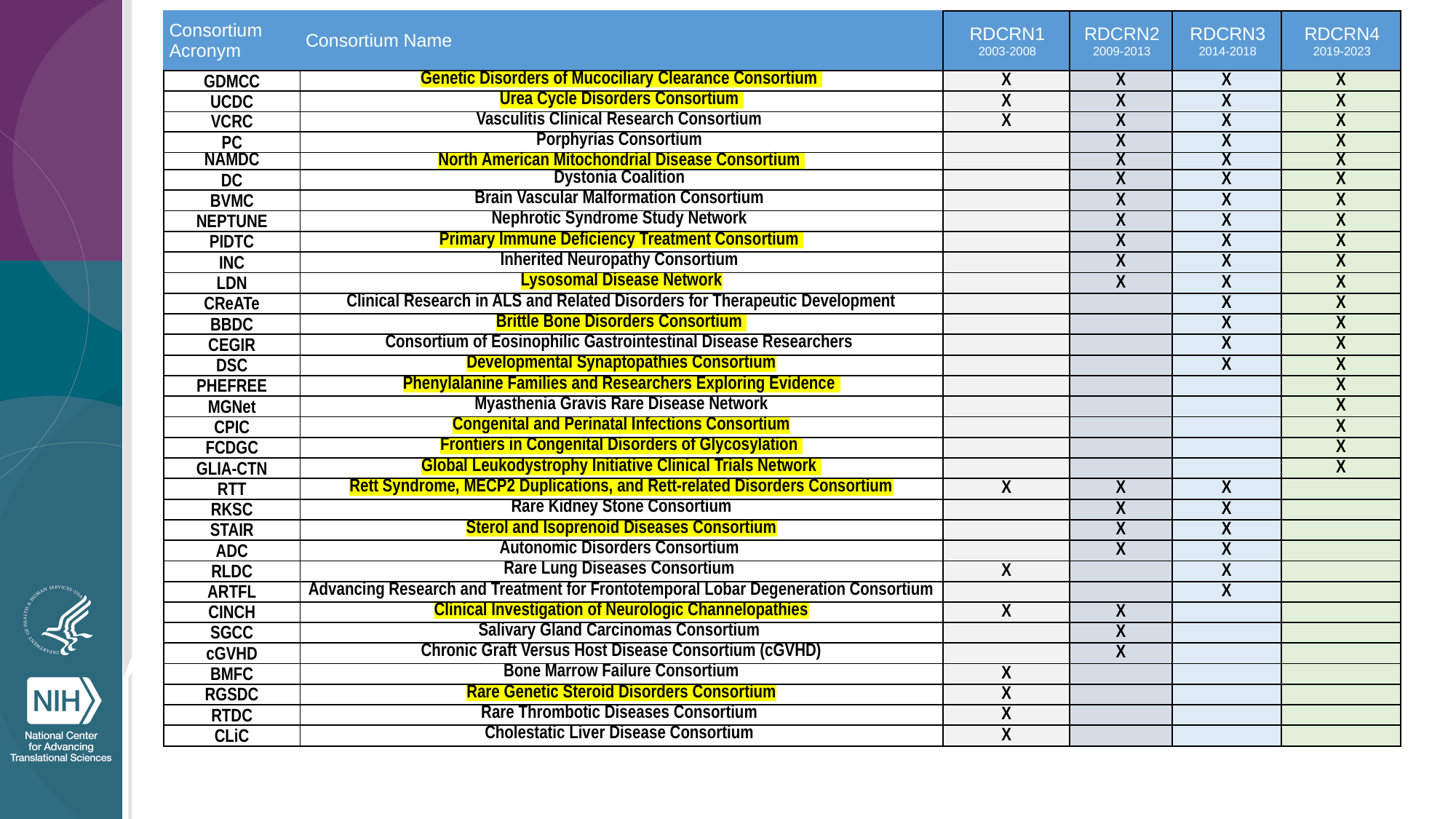

| Consortium Acronym | Consortium Name | RDCRN1 2003-2008 | RDCRN2 2009-2013 | RDCRN3 2014-2018 | RDCRN4 2019-2023 |
| --- | --- | --- | --- | --- | --- |
| GDMCC | Genetic Disorders of Mucociliary Clearance Consortium | X | X | X | X |
| UCDC | Urea Cycle Disorders Consortium | X | X | X | X |
| VCRC | Vasculitis Clinical Research Consortium | X | X | X | X |
| PC | Porphyrias Consortium |  | X | X | X |
| NAMDC | North American Mitochondrial Disease Consortium |  | X | X | X |
| DC | Dystonia Coalition |  | X | X | X |
| BVMC | Brain Vascular Malformation Consortium |  | X | X | X |
| NEPTUNE | Nephrotic Syndrome Study Network |  | X | X | X |
| PIDTC | Primary Immune Deficiency Treatment Consortium |  | X | X | X |
| INC | Inherited Neuropathy Consortium |  | X | X | X |
| LDN | Lysosomal Disease Network |  | X | X | X |
| CReATe | Clinical Research in ALS and Related Disorders for Therapeutic Development |  |  | X | X |
| BBDC | Brittle Bone Disorders Consortium |  |  | X | X |
| CEGIR | Consortium of Eosinophilic Gastrointestinal Disease Researchers |  |  | X | X |
| DSC | Developmental Synaptopathies Consortium |  |  | X | X |
| PHEFREE | Phenylalanine Families and Researchers Exploring Evidence |  |  |  | X |
| MGNet | Myasthenia Gravis Rare Disease Network |  |  |  | X |
| CPIC | Congenital and Perinatal Infections Consortium |  |  |  | X |
| FCDGC | Frontiers in Congenital Disorders of Glycosylation |  |  |  | X |
| GLIA-CTN | Global Leukodystrophy Initiative Clinical Trials Network |  |  |  | X |
| RTT | Rett Syndrome, MECP2 Duplications, and Rett-related Disorders Consortium | X | X | X |  |
| RKSC | Rare Kidney Stone Consortium |  | X | X |  |
| STAIR | Sterol and Isoprenoid Diseases Consortium |  | X | X |  |
| ADC | Autonomic Disorders Consortium |  | X | X |  |
| RLDC | Rare Lung Diseases Consortium | X |  | X |  |
| ARTFL | Advancing Research and Treatment for Frontotemporal Lobar Degeneration Consortium |  |  | X |  |
| CINCH | Clinical Investigation of Neurologic Channelopathies | X | X |  |  |
| SGCC | Salivary Gland Carcinomas Consortium |  | X |  |  |
| cGVHD | Chronic Graft Versus Host Disease Consortium (cGVHD) |  | X |  |  |
| BMFC | Bone Marrow Failure Consortium | X |  |  |  |
| RGSDC | Rare Genetic Steroid Disorders Consortium | X |  |  |  |
| RTDC | Rare Thrombotic Diseases Consortium | X |  |  |  |
| CLiC | Cholestatic Liver Disease Consortium | X |  |  |  |